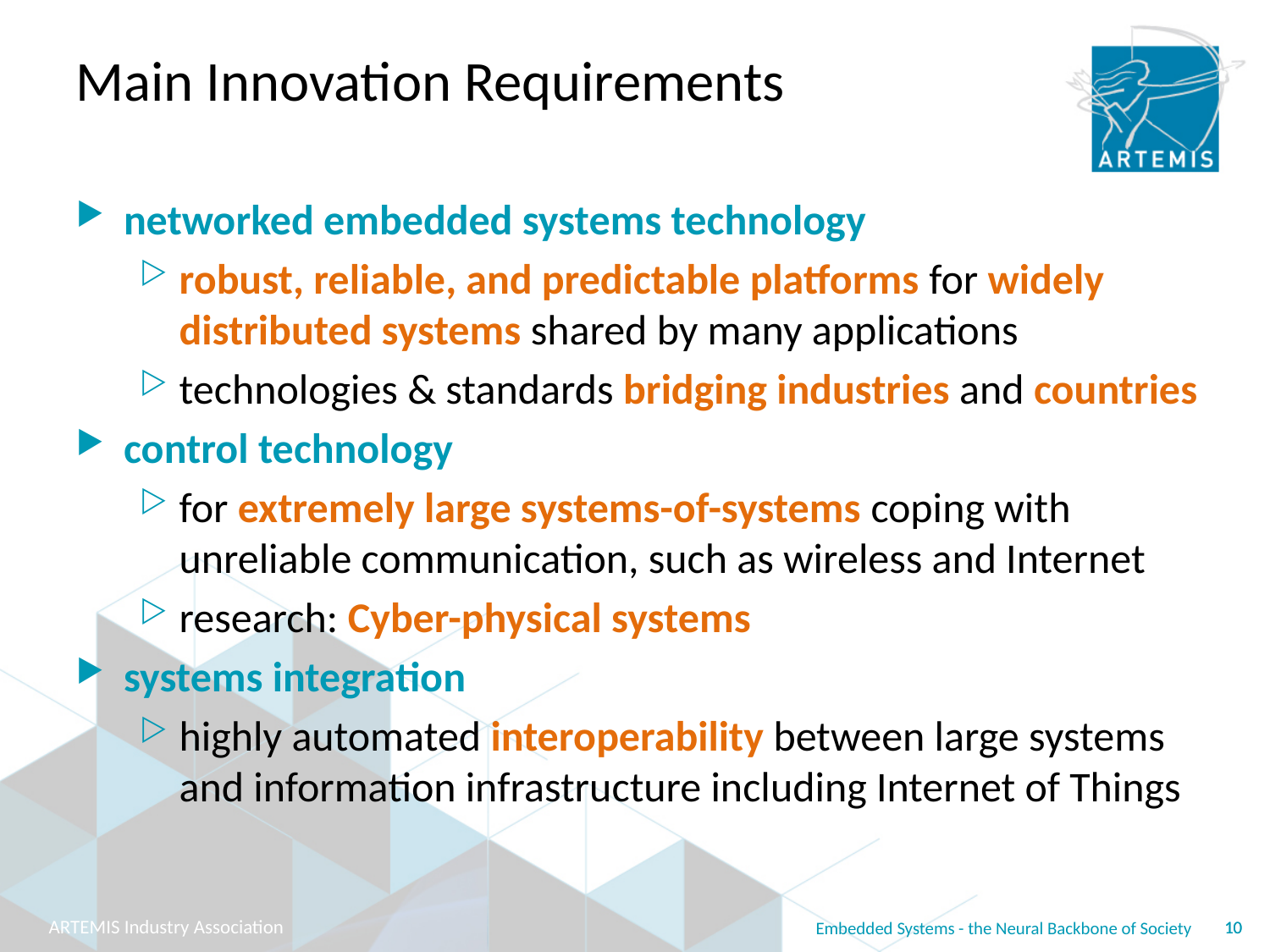

# Main Innovation Requirements
networked embedded systems technology
robust, reliable, and predictable platforms for widely distributed systems shared by many applications
technologies & standards bridging industries and countries
control technology
for extremely large systems-of-systems coping with unreliable communication, such as wireless and Internet
research: Cyber-physical systems
systems integration
highly automated interoperability between large systems and information infrastructure including Internet of Things
10